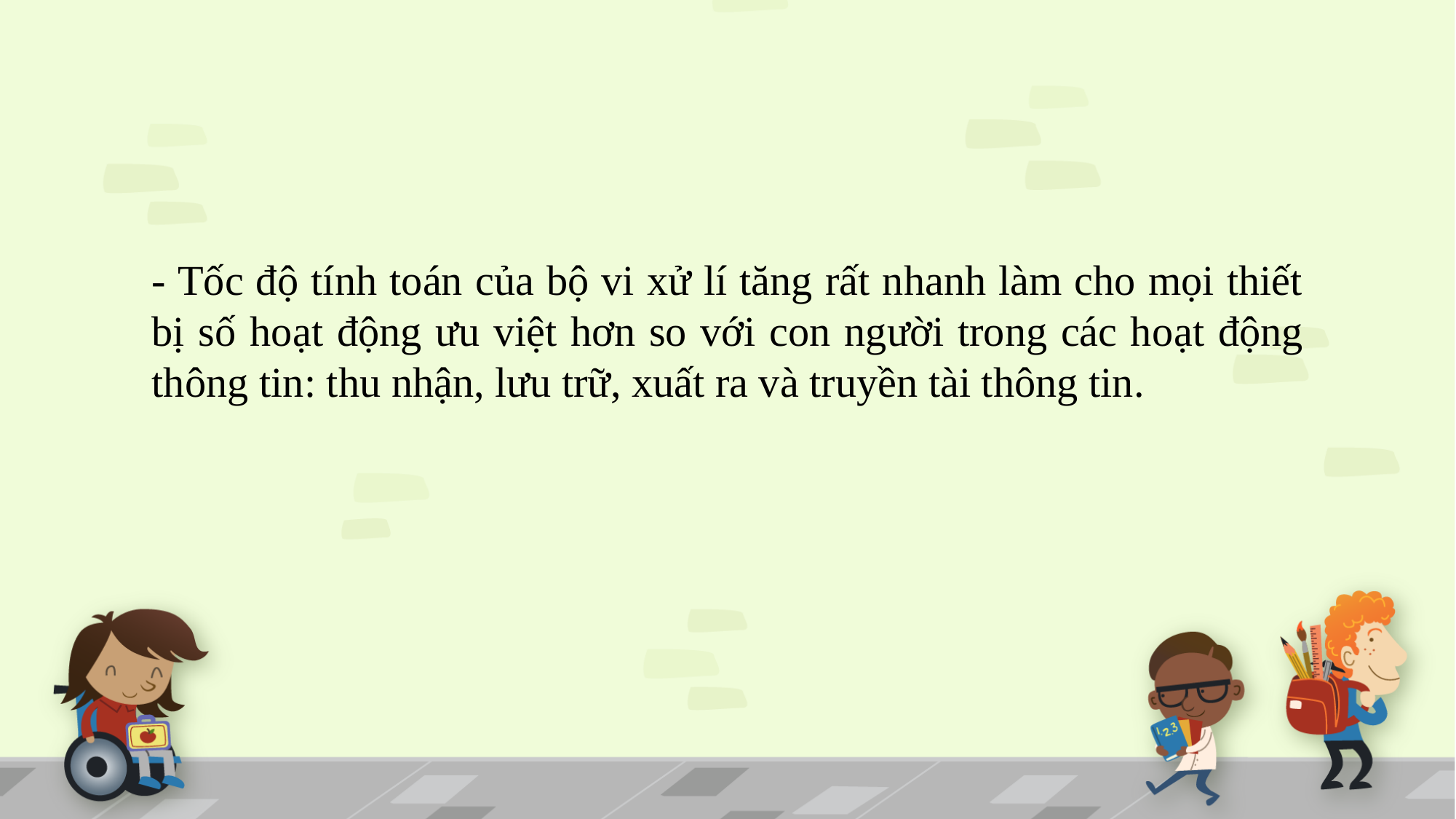

# - Tốc độ tính toán của bộ vi xử lí tăng rất nhanh làm cho mọi thiết bị số hoạt động ưu việt hơn so với con người trong các hoạt động thông tin: thu nhận, lưu trữ, xuất ra và truyền tài thông tin.